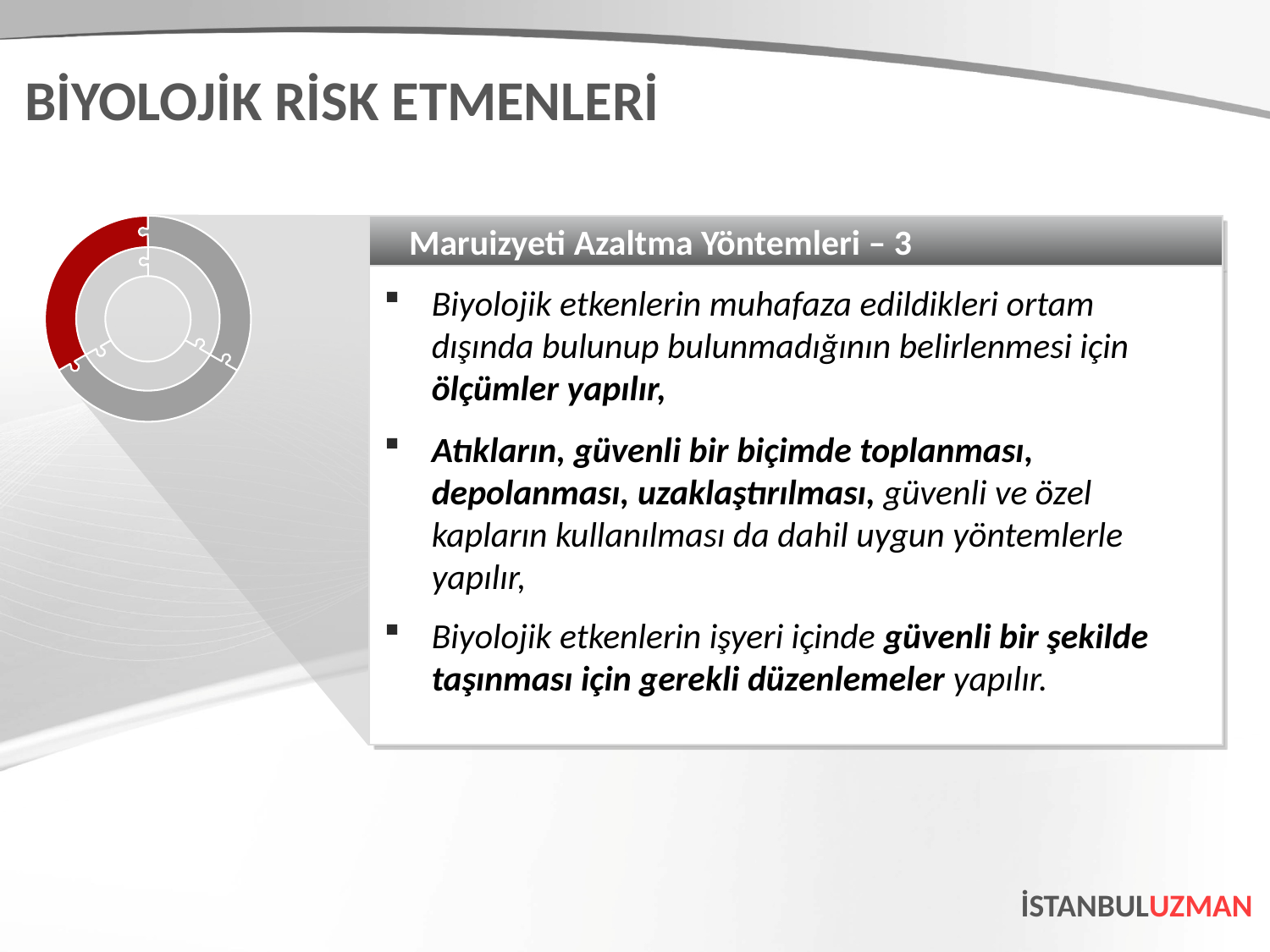

BİYOLOJİK RİSK ETMENLERİ

Maruizyeti Azaltma Yöntemleri – 3
Biyolojik etkenlerin muhafaza edildikleri ortam dışında bulunup bulunmadığının belirlenmesi için ölçümler yapılır,

Atıkların, güvenli bir biçimde toplanması, depolanması, uzaklaştırılması, güvenli ve özel kapların kullanılması da dahil uygun yöntemlerle yapılır,

Biyolojik etkenlerin işyeri içinde güvenli bir şekilde taşınması için gerekli düzenlemeler yapılır.

İSTANBULUZMAN